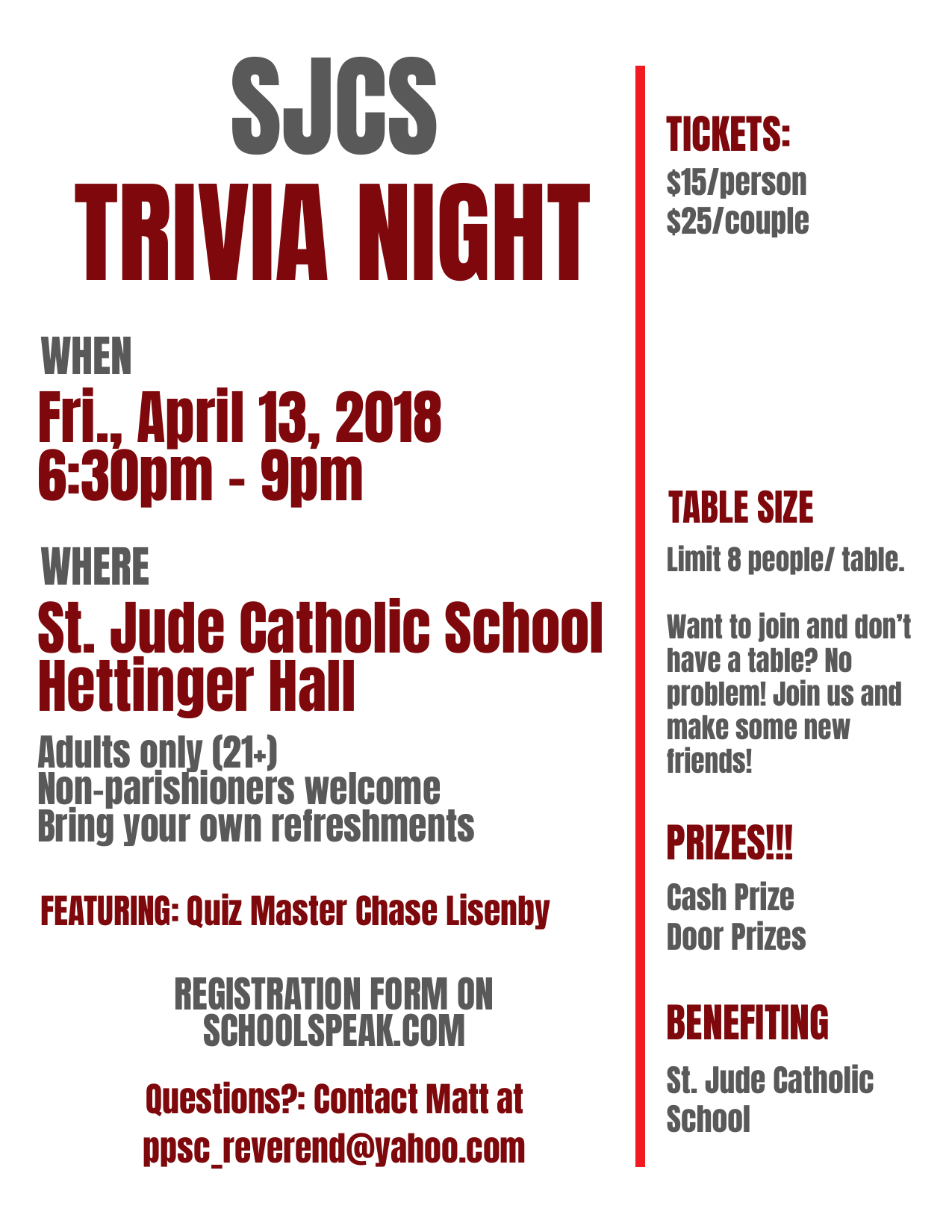

SJCS
Tickets:
$15/person
$25/couple

Trivia Night
When
Fri., April 13, 2018
6:30pm – 9pm
TABLE SIZE
Limit 8 people/ table.

Want to join and don’t have a table? No problem! Join us and make some new friends!
Where
St. Jude Catholic School
Hettinger Hall
Adults only (21+)
Non-parishioners welcome
Bring your own refreshments
Prizes!!!
Cash Prize
Door Prizes
FEATURING: Quiz Master Chase Lisenby
Benefiting
Registration form on Schoolspeak.com
St. Jude Catholic School
Questions?: Contact Matt at
ppsc_reverend@yahoo.com